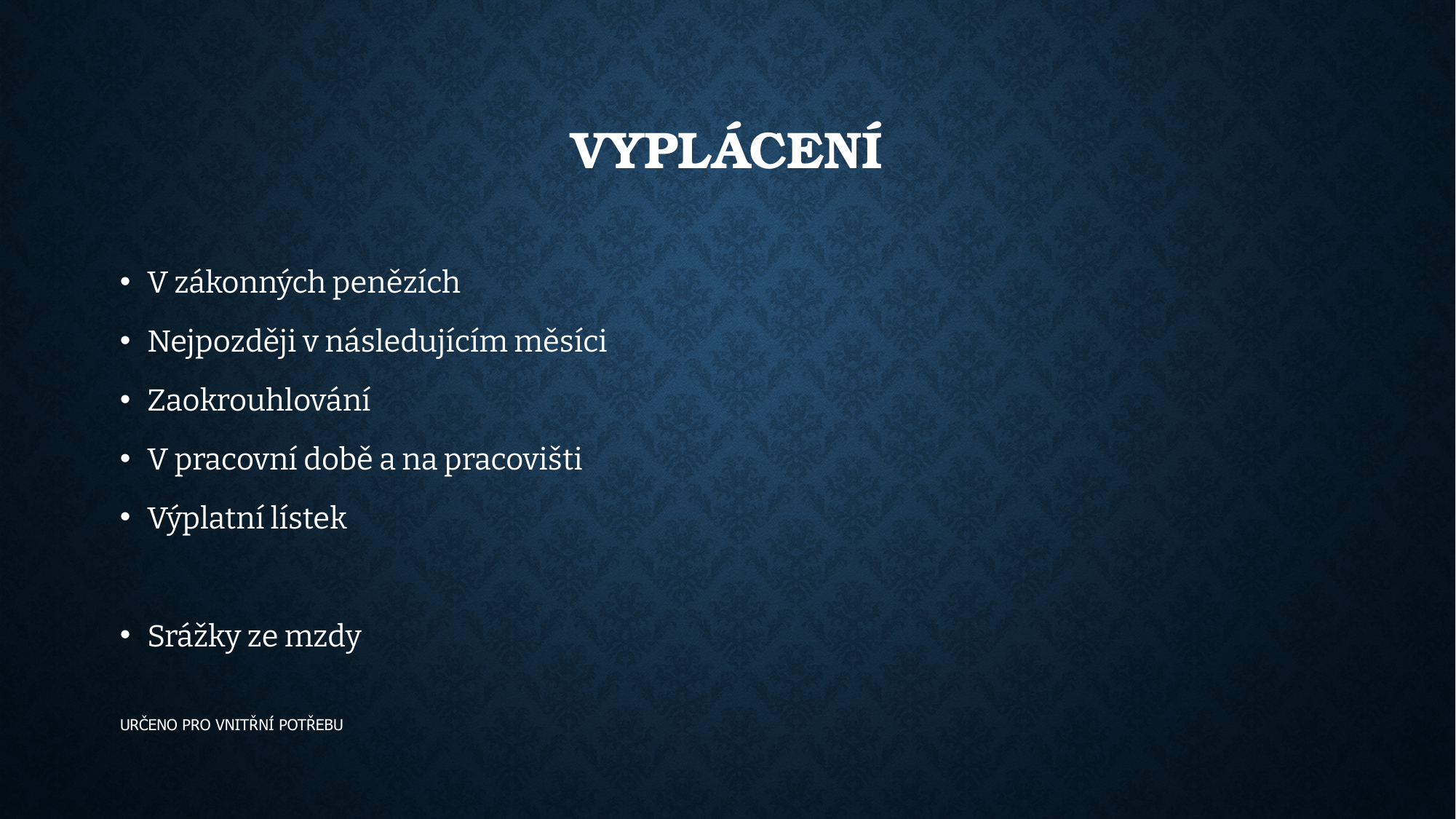

# Vyplácení
V zákonných penězích
Nejpozději v následujícím měsíci
Zaokrouhlování
V pracovní době a na pracovišti
Výplatní lístek

Srážky ze mzdy
​﻿URČENO PRO VNITŘNÍ POTŘEBU﻿​